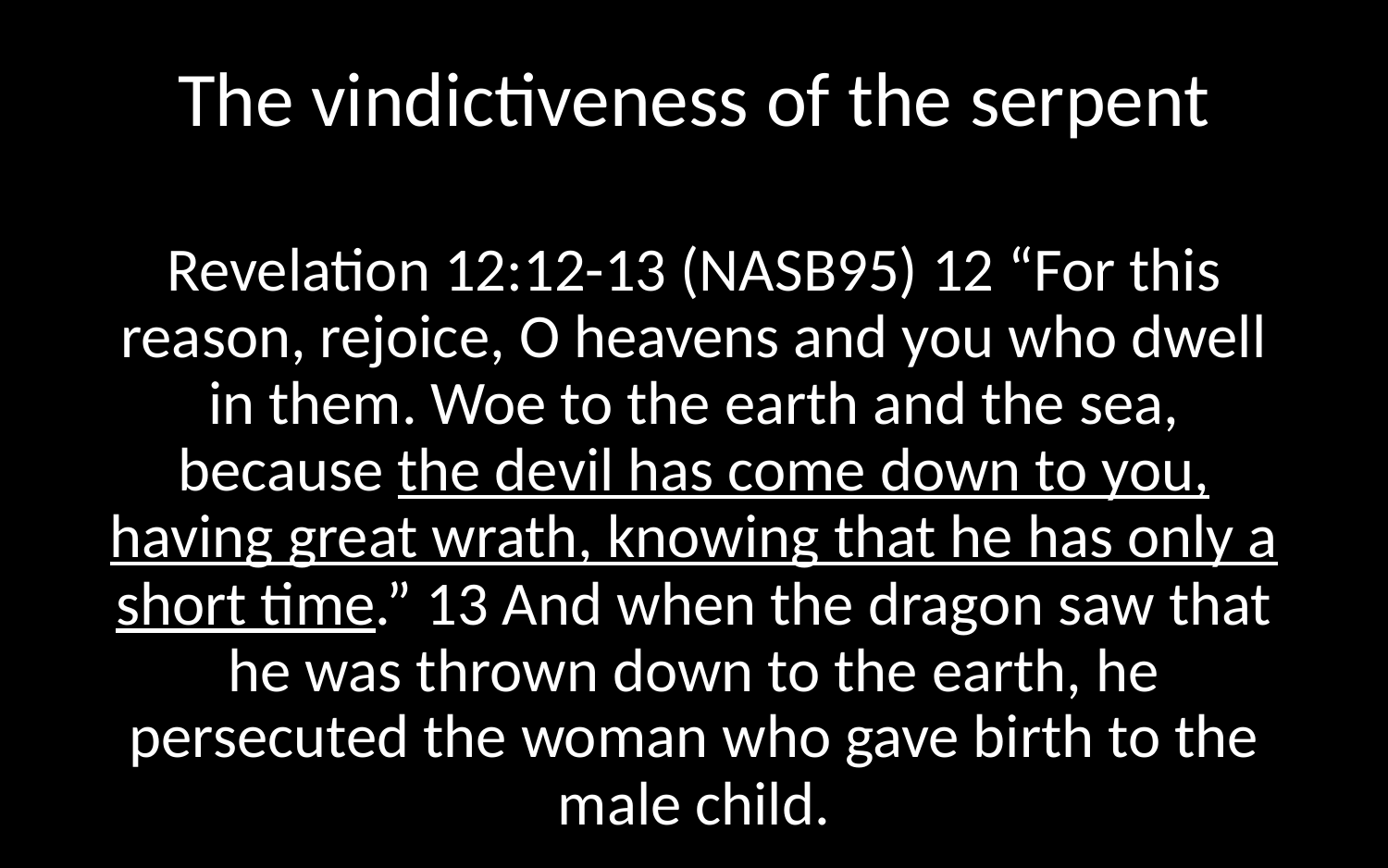

# The vindictiveness of the serpent
Revelation 12:12-13 (NASB95) 12 “For this reason, rejoice, O heavens and you who dwell in them. Woe to the earth and the sea, because the devil has come down to you, having great wrath, knowing that he has only a short time.” 13 And when the dragon saw that he was thrown down to the earth, he persecuted the woman who gave birth to the male child.